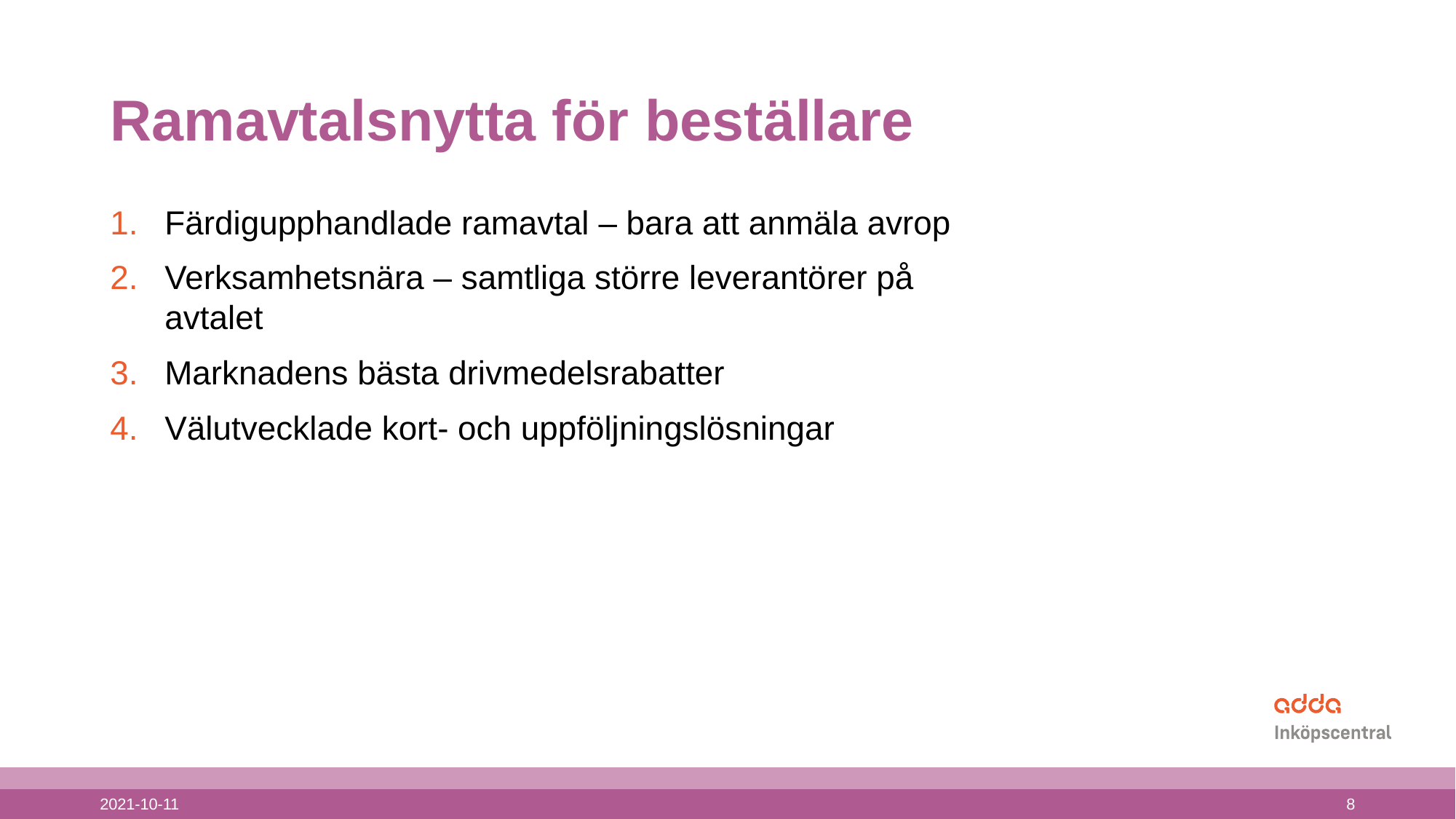

# Ramavtalsnytta för beställare
Färdigupphandlade ramavtal – bara att anmäla avrop
Verksamhetsnära – samtliga större leverantörer på avtalet
Marknadens bästa drivmedelsrabatter
Välutvecklade kort- och uppföljningslösningar
2021-10-11

8